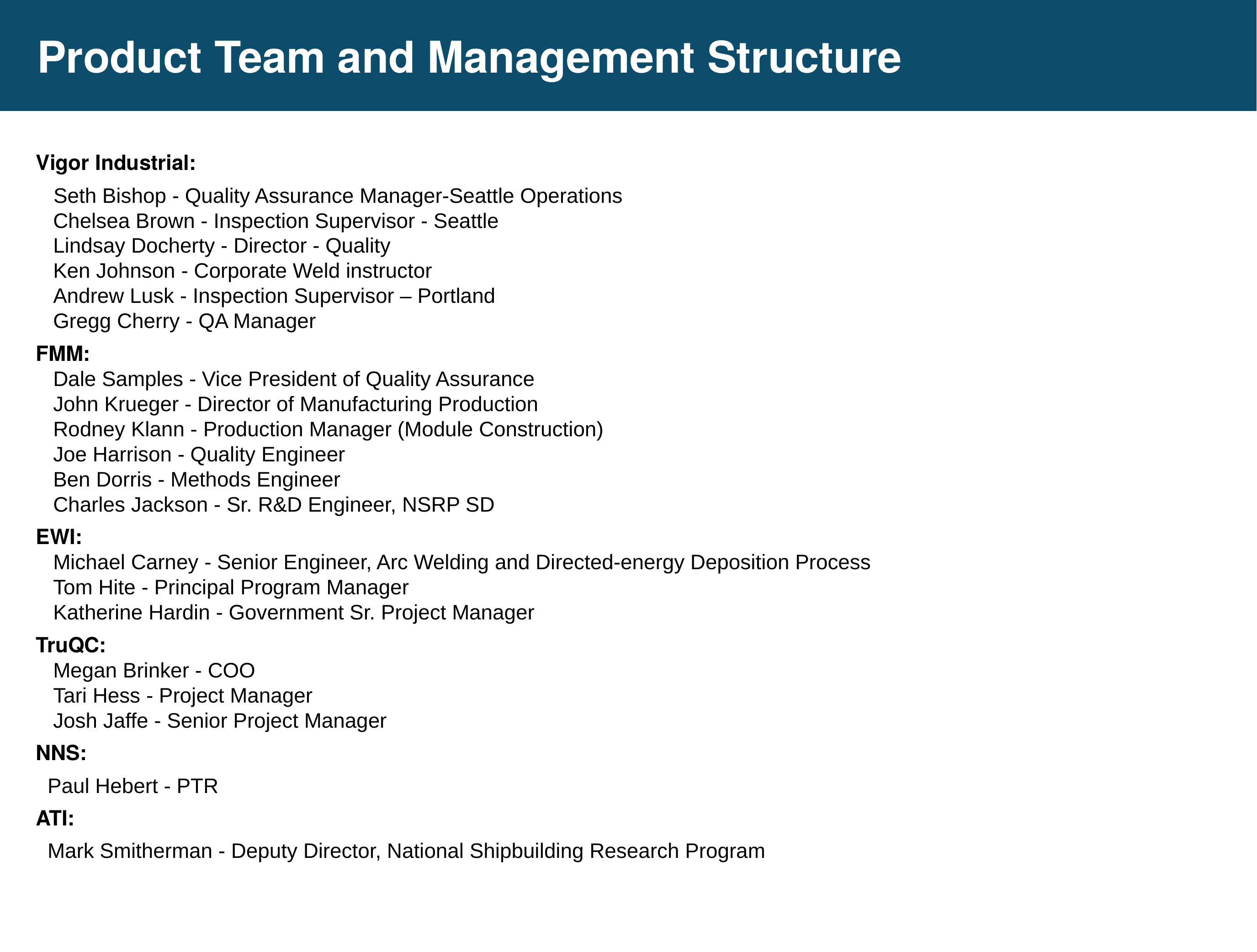

Product Team and Management Structure
Vigor Industrial:
   Seth Bishop - Quality Assurance Manager-Seattle Operations
Chelsea Brown - Inspection Supervisor - Seattle
Lindsay Docherty - Director - Quality
Ken Johnson - Corporate Weld instructor
Andrew Lusk - Inspection Supervisor – Portland
Gregg Cherry - QA Manager
FMM:
Dale Samples - Vice President of Quality Assurance
John Krueger - Director of Manufacturing Production
Rodney Klann - Production Manager (Module Construction)
Joe Harrison - Quality Engineer
Ben Dorris - Methods Engineer
Charles Jackson - Sr. R&D Engineer, NSRP SD
EWI:
Michael Carney - Senior Engineer, Arc Welding and Directed-energy Deposition Process
Tom Hite - Principal Program Manager
Katherine Hardin - Government Sr. Project Manager
TruQC:
Megan Brinker - COO
Tari Hess - Project Manager
Josh Jaffe - Senior Project Manager
NNS:
  Paul Hebert - PTR
ATI:
  Mark Smitherman - Deputy Director, National Shipbuilding Research Program